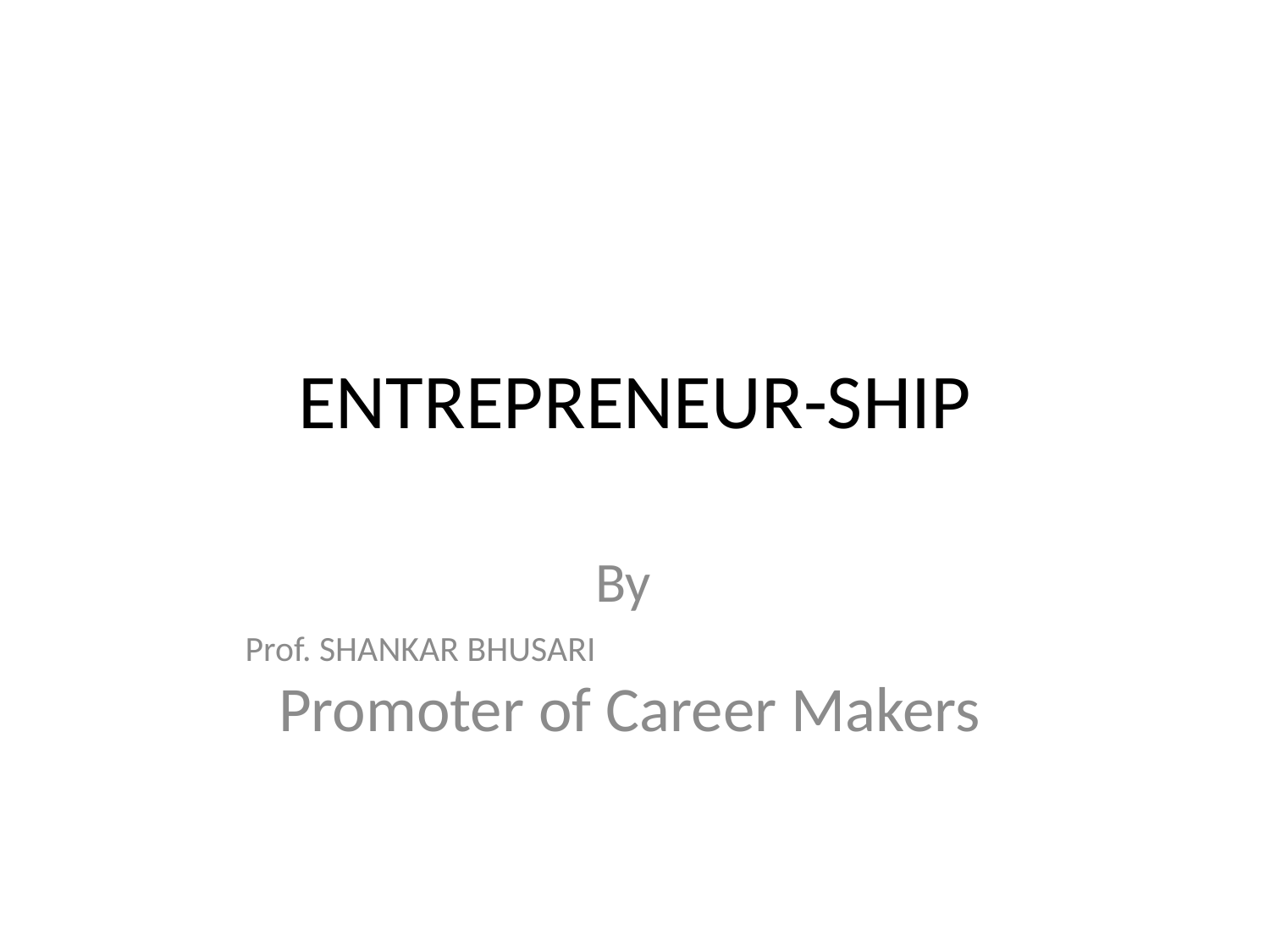

# ENTREPRENEUR-SHIP
By
Prof. SHANKAR BHUSARI                                                     Promoter of Career Makers